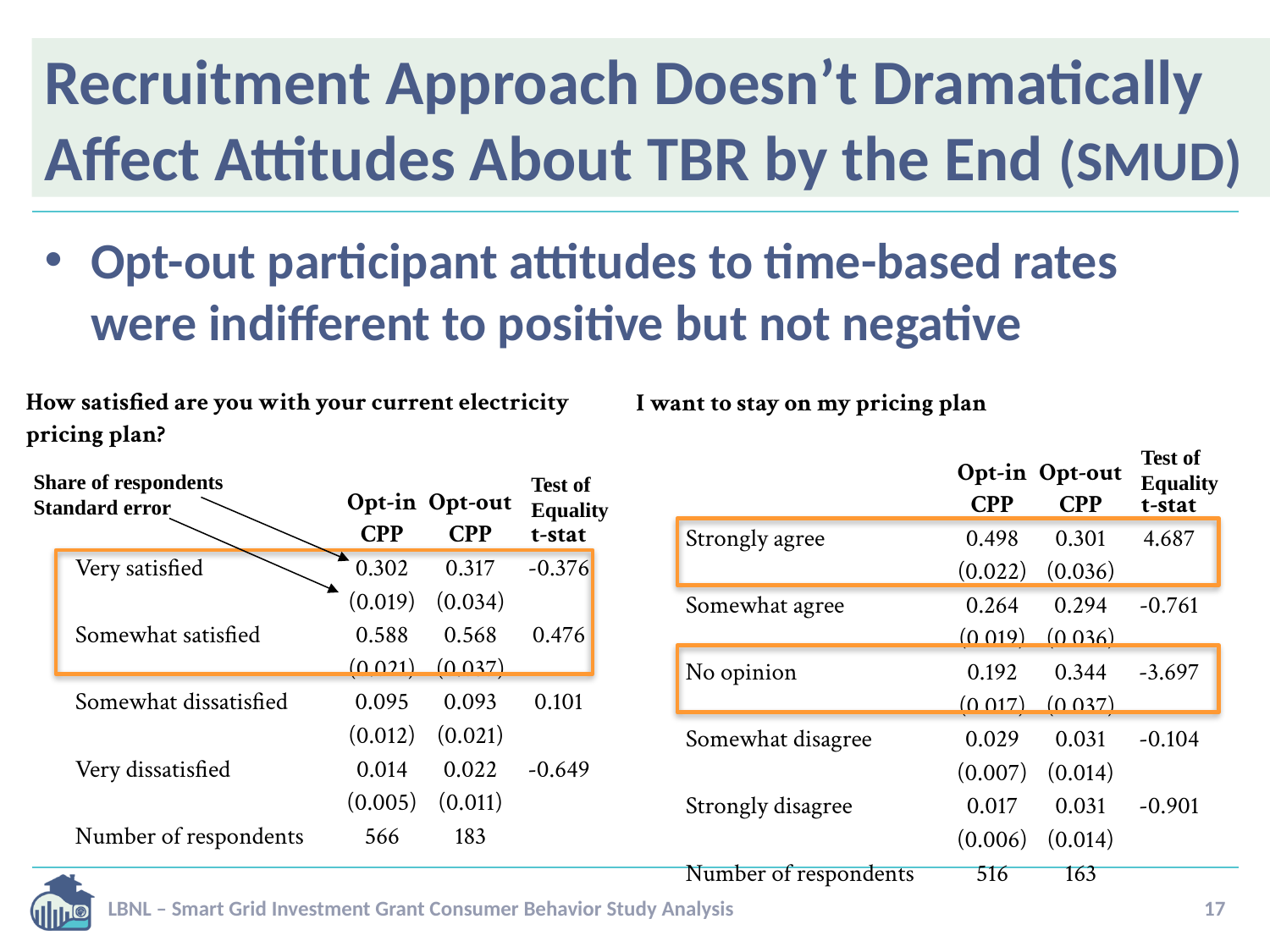

# Recruitment Approach Doesn’t Dramatically Affect Attitudes About TBR by the End (SMUD)
Opt-out participant attitudes to time-based rates were indifferent to positive but not negative

| I want to stay on my pricing plan |  |  |  |  |
| --- | --- | --- | --- | --- |
|  |  | Opt-in CPP | Opt-out CPP | t-stat |
|  | Strongly agree | 0.498 | 0.301 | 4.687 |
|  |  | (0.022) | (0.036) |  |
|  | Somewhat agree | 0.264 | 0.294 | -0.761 |
|  |  | (0.019) | (0.036) |  |
|  | No opinion | 0.192 | 0.344 | -3.697 |
|  |  | (0.017) | (0.037) |  |
|  | Somewhat disagree | 0.029 | 0.031 | -0.104 |
|  |  | (0.007) | (0.014) |  |
|  | Strongly disagree | 0.017 | 0.031 | -0.901 |
|  |  | (0.006) | (0.014) |  |
|  | Number of respondents | 516 | 163 |  |
| How satisfied are you with your current electricity pricing plan? |  |  |  |  |
| --- | --- | --- | --- | --- |
|  |  | Opt-in CPP | Opt-out CPP | t-stat |
|  | Very satisfied | 0.302 | 0.317 | -0.376 |
|  |  | (0.019) | (0.034) |  |
|  | Somewhat satisfied | 0.588 | 0.568 | 0.476 |
|  |  | (0.021) | (0.037) |  |
|  | Somewhat dissatisfied | 0.095 | 0.093 | 0.101 |
|  |  | (0.012) | (0.021) |  |
|  | Very dissatisfied | 0.014 | 0.022 | -0.649 |
|  |  | (0.005) | (0.011) |  |
|  | Number of respondents | 566 | 183 |  |
Test of Equality
Share of respondents
Standard error
Test of Equality

LBNL – Smart Grid Investment Grant Consumer Behavior Study Analysis
17